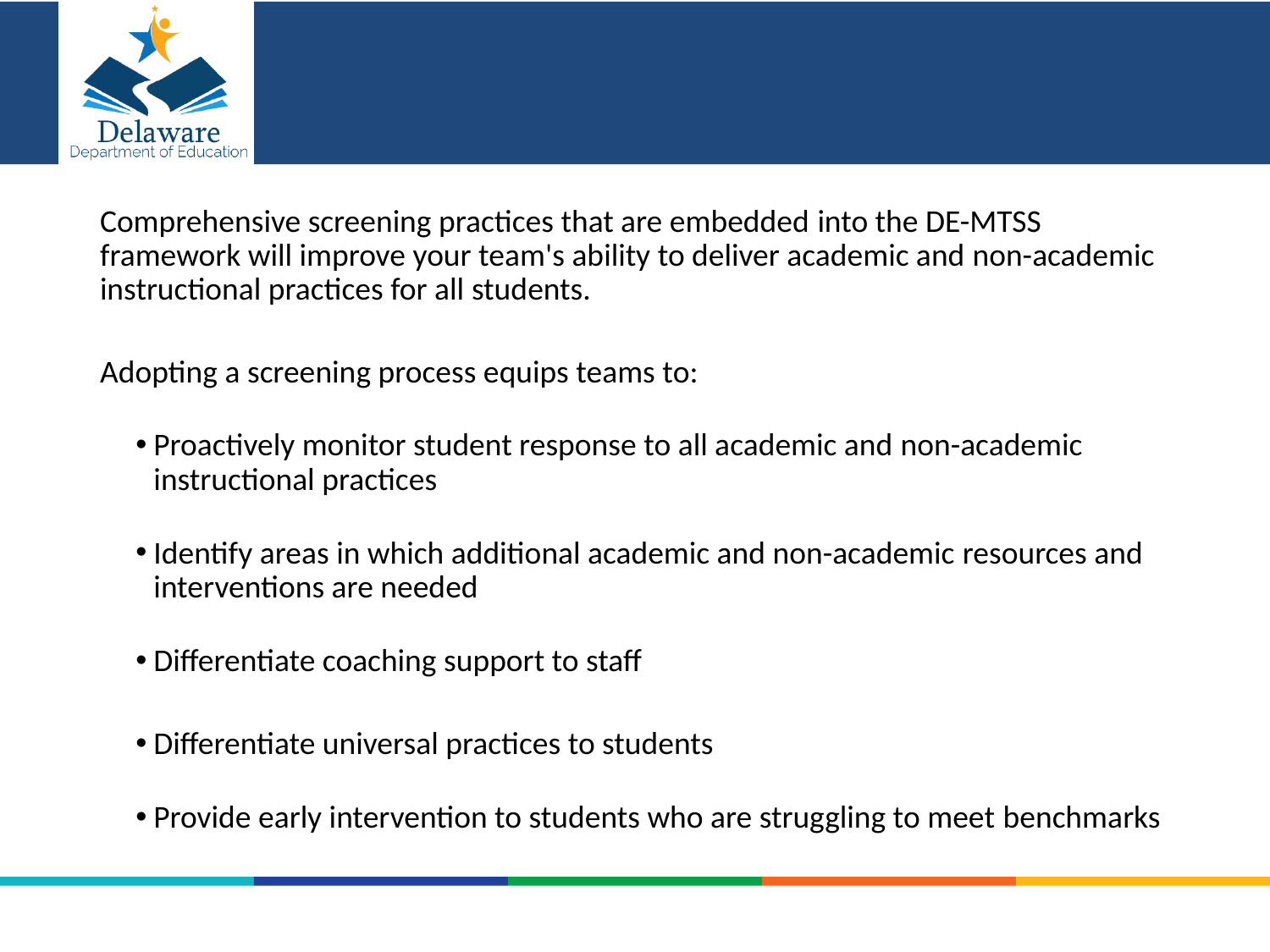

#
Comprehensive screening practices that are embedded into the DE-MTSS framework will improve your team's ability to deliver academic and non-academic instructional practices for all students.
Adopting a screening process equips teams to:
Proactively monitor student response to all academic and non-academic instructional practices
Identify areas in which additional academic and non-academic resources and interventions are needed
Differentiate coaching support to staff

Differentiate universal practices to students
Provide early intervention to students who are struggling to meet benchmarks